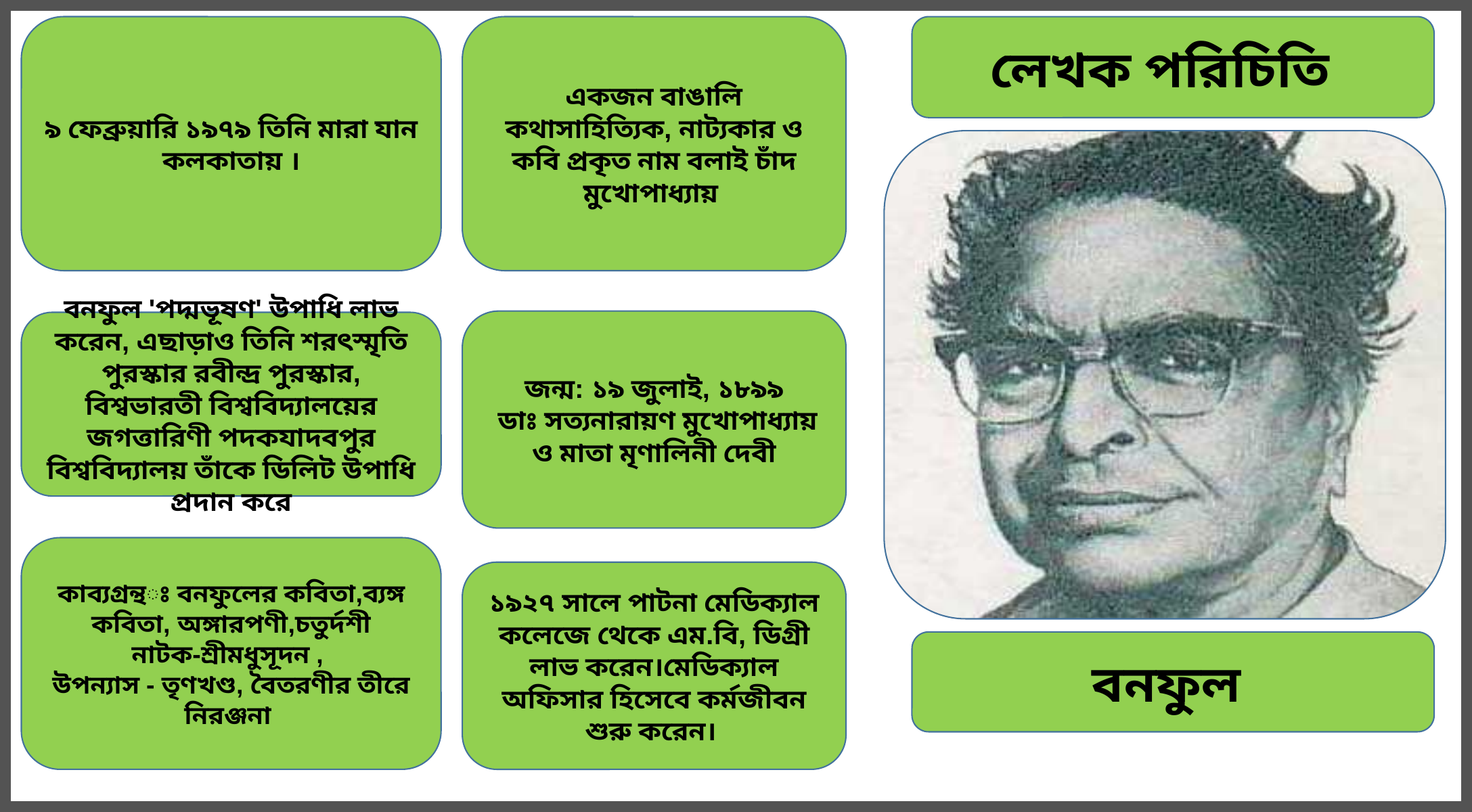

লেখক পরিচিতি
৯ ফেব্রুয়ারি ১৯৭৯ তিনি মারা যান কলকাতায় ।
একজন বাঙালি কথাসাহিত্যিক, নাট্যকার ও কবি প্রকৃত নাম বলাই চাঁদ মুখোপাধ্যায়

জন্ম: ১৯ জুলাই, ১৮৯৯
 ডাঃ সত্যনারায়ণ মুখোপাধ্যায় ও মাতা মৃণালিনী দেবী
বনফুল 'পদ্মভূষণ' উপাধি লাভ করেন, এছাড়াও তিনি শরৎস্মৃতি পুরস্কার রবীন্দ্র পুরস্কার, বিশ্বভারতী বিশ্ববিদ্যালয়ের জগত্তারিণী পদকযাদবপুর বিশ্ববিদ্যালয় তাঁকে ডিলিট উপাধি প্রদান করে
কাব্যগ্রন্থঃ বনফুলের কবিতা,ব্যঙ্গ কবিতা, অঙ্গারপণী,চতুর্দশী
নাটক-শ্রীমধুসূদন ,
উপন্যাস - তৃণখণ্ড, বৈতরণীর তীরে
নিরঞ্জনা
১৯২৭ সালে পাটনা মেডিক্যাল কলেজে থেকে এম.বি, ডিগ্রী লাভ করেন।মেডিক্যাল অফিসার হিসেবে কর্মজীবন শুরু করেন।
বনফুল